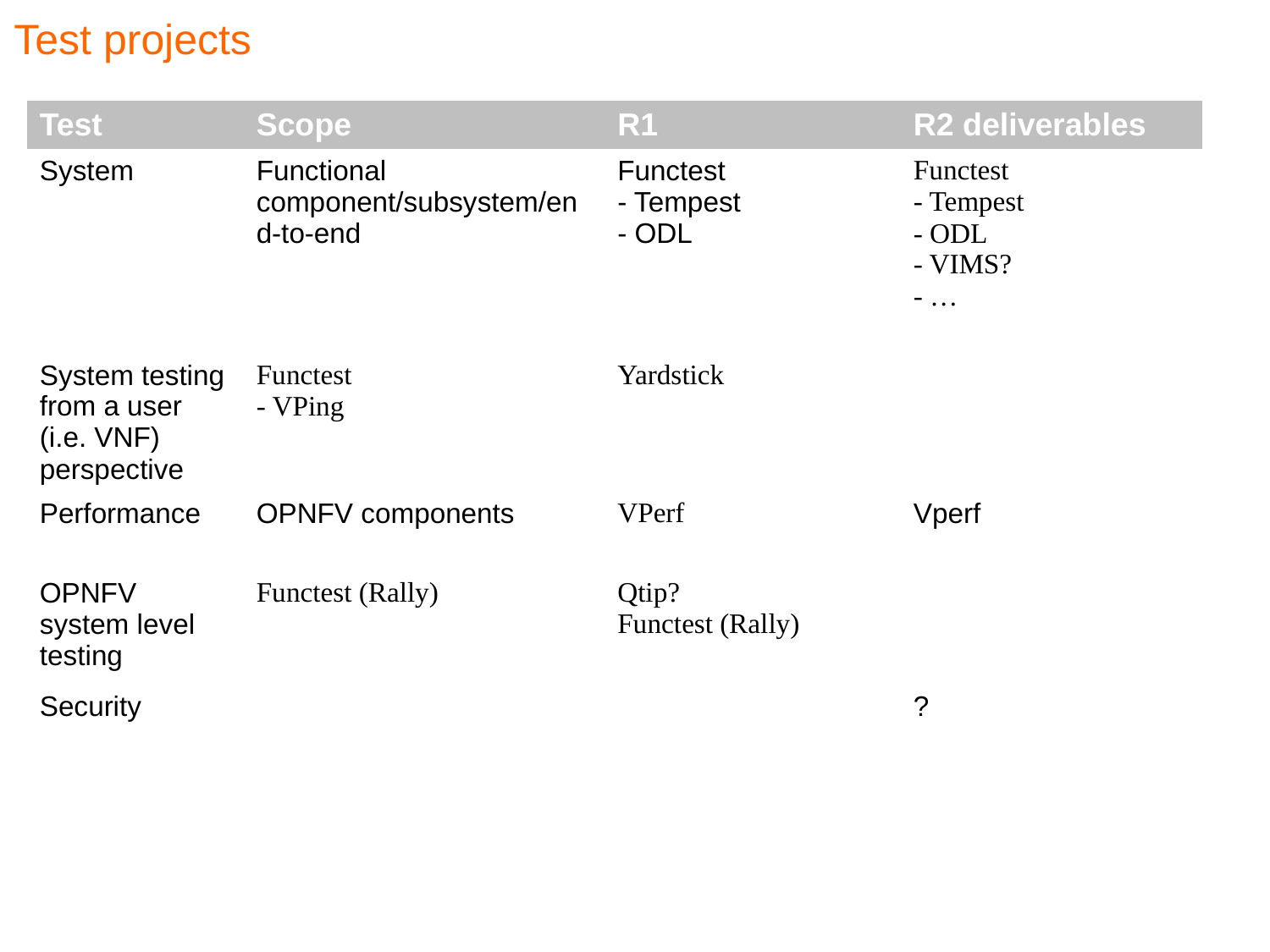

Test projects
| Test | Scope | R1 | R2 deliverables |
| --- | --- | --- | --- |
| System | Functional component/subsystem/end-to-end | Functest - Tempest - ODL | Functest - Tempest - ODL - VIMS? - … |
| System testing from a user (i.e. VNF) perspective | Functest - VPing | Yardstick |  |
| Performance | OPNFV components | VPerf | Vperf |
| OPNFV system level testing | Functest (Rally) | Qtip? Functest (Rally) |  |
| Security |  |  | ? |